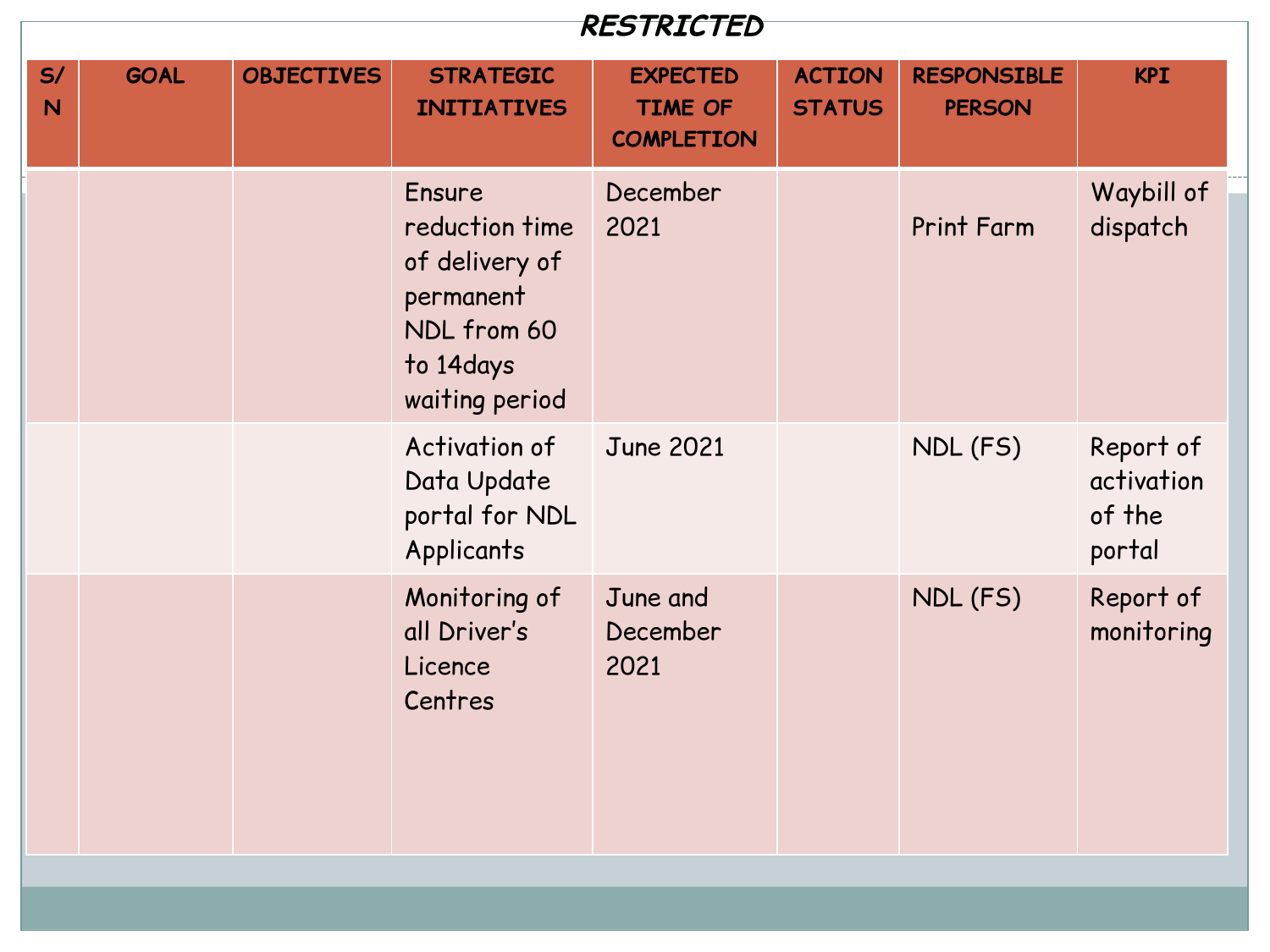

RESTRICTED
| S/N | GOAL | OBJECTIVES | STRATEGIC INITIATIVES | EXPECTED TIME OF COMPLETION | ACTION STATUS | RESPONSIBLE PERSON | KPI |
| --- | --- | --- | --- | --- | --- | --- | --- |
|  |  |  | Ensure reduction time of delivery of permanent NDL from 60 to 14days waiting period | December 2021 |  | Print Farm | Waybill of dispatch |
|  |  |  | Activation of Data Update portal for NDL Applicants | June 2021 |  | NDL (FS) | Report of activation of the portal |
|  |  |  | Monitoring of all Driver’s Licence Centres | June and December 2021 |  | NDL (FS) | Report of monitoring |